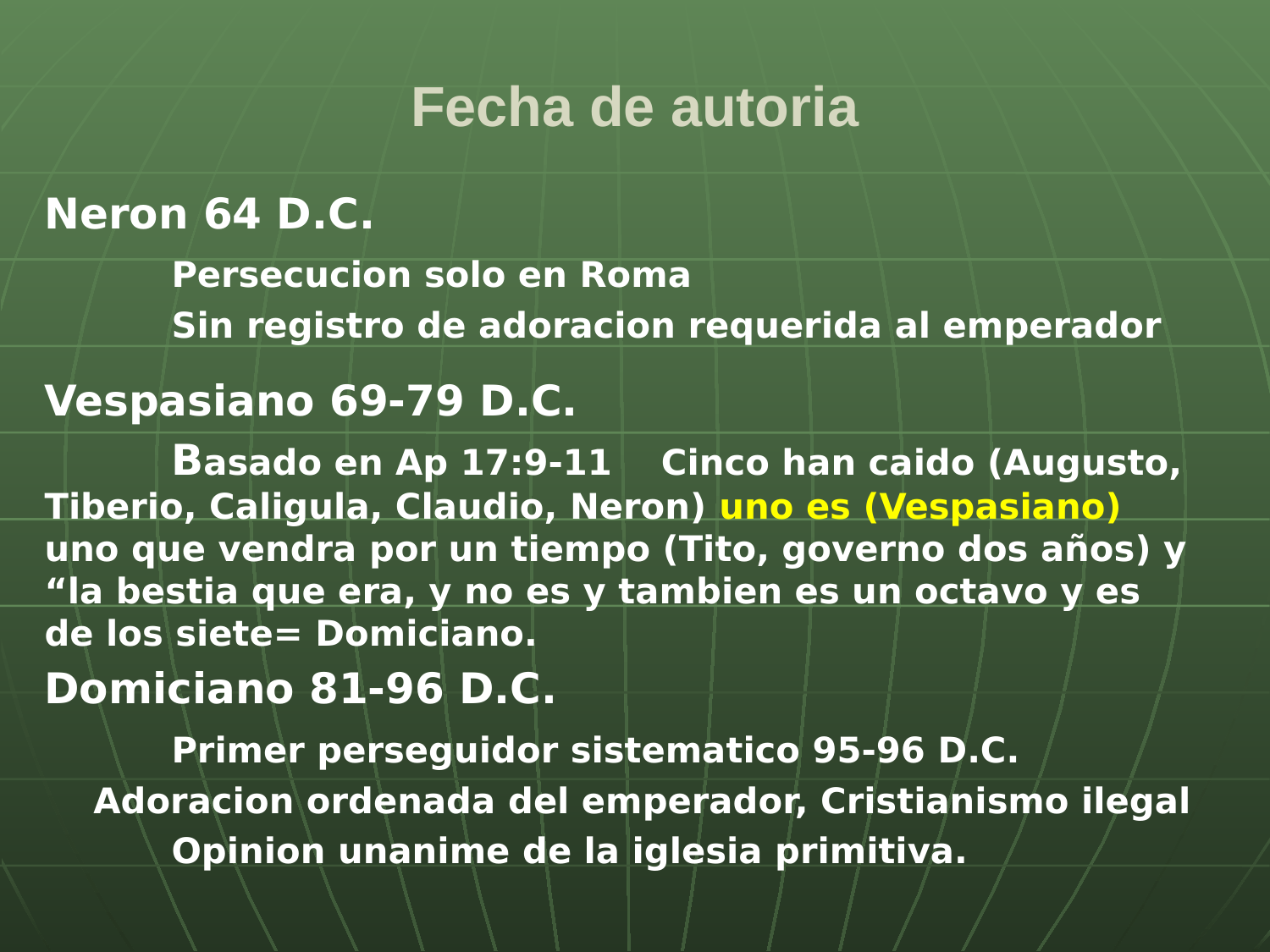

# Fecha de autoria
Neron 64 D.C.
	Persecucion solo en Roma
	Sin registro de adoracion requerida al emperador

Vespasiano 69-79 D.C.
  	Basado en Ap 17:9-11    Cinco han caido (Augusto, Tiberio, Caligula, Claudio, Neron) uno es (Vespasiano) uno que vendra por un tiempo (Tito, governo dos años) y “la bestia que era, y no es y tambien es un octavo y es de los siete= Domiciano.
Domiciano 81-96 D.C.
	Primer perseguidor sistematico 95-96 D.C.
    Adoracion ordenada del emperador, Cristianismo ilegal
	Opinion unanime de la iglesia primitiva.